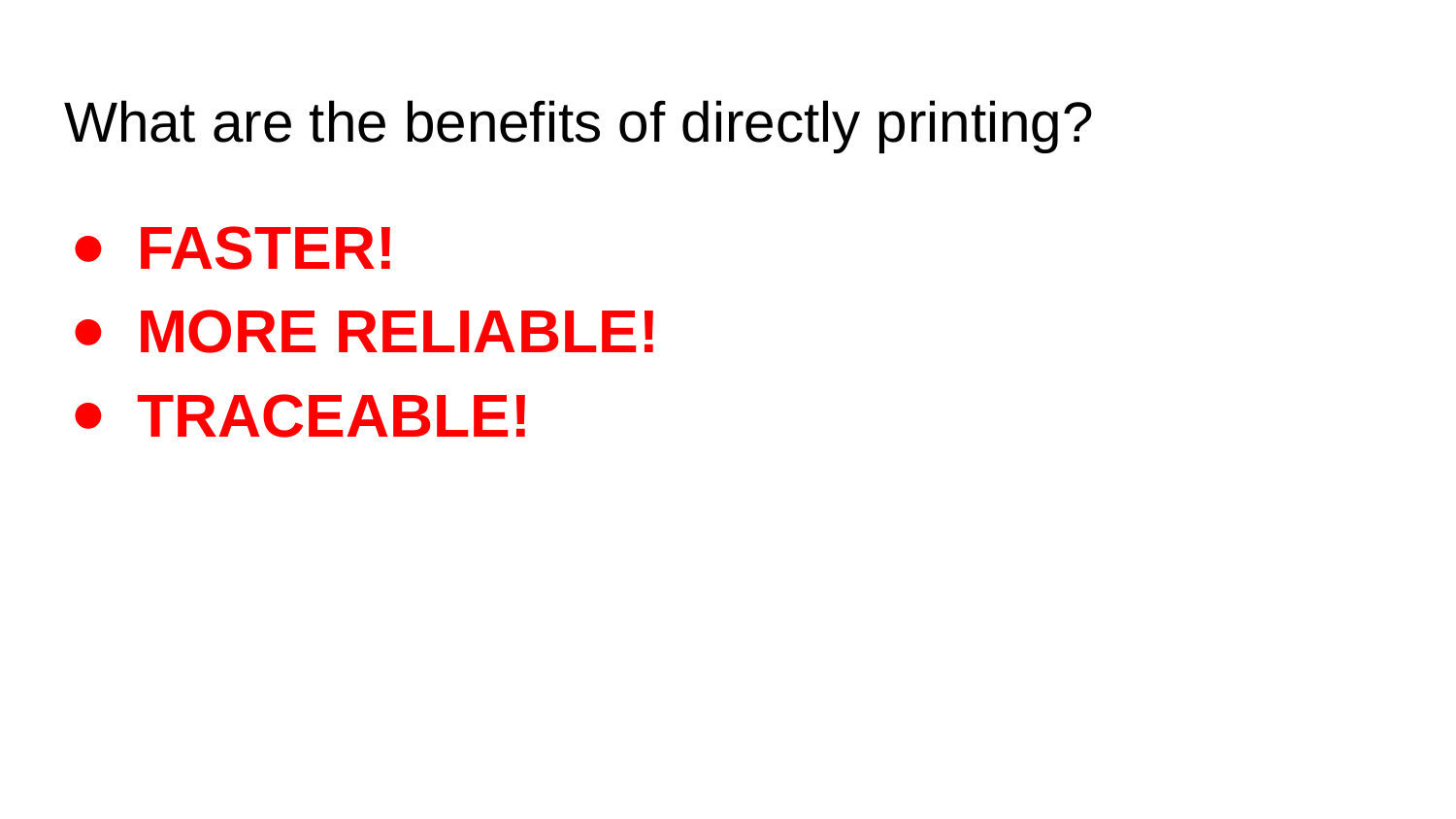

# What are the benefits of directly printing?
FASTER!
MORE RELIABLE!
TRACEABLE!